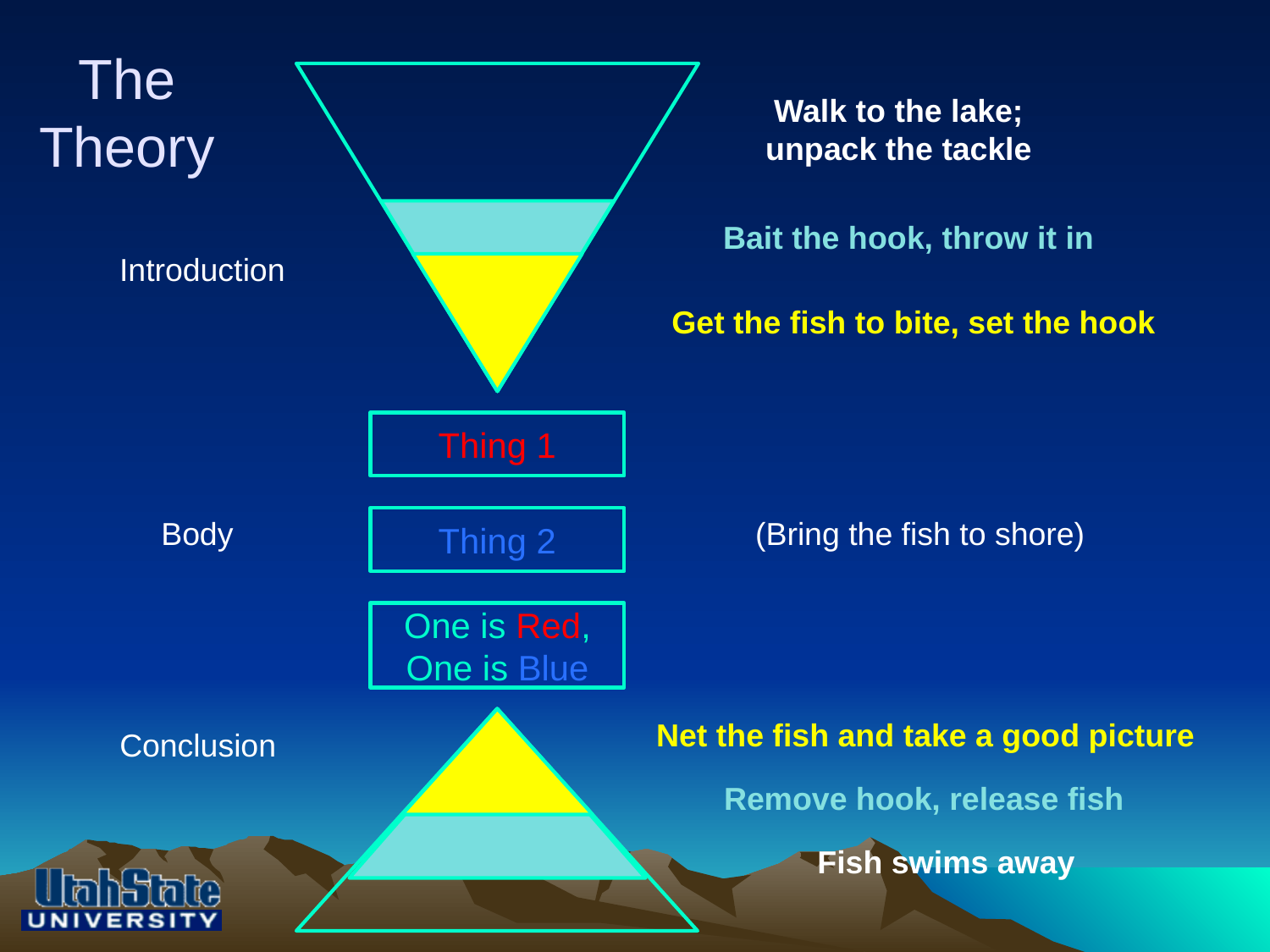

# The Theory

Walk to the lake;
unpack the tackle

Bait the hook, throw it in
Introduction

Get the fish to bite, set the hook
Thing 1
Body
Thing 2
(Bring the fish to shore)
One is Red, One is Blue

 Net the fish and take a good picture
Conclusion
Remove hook, release fish
Fish swims away